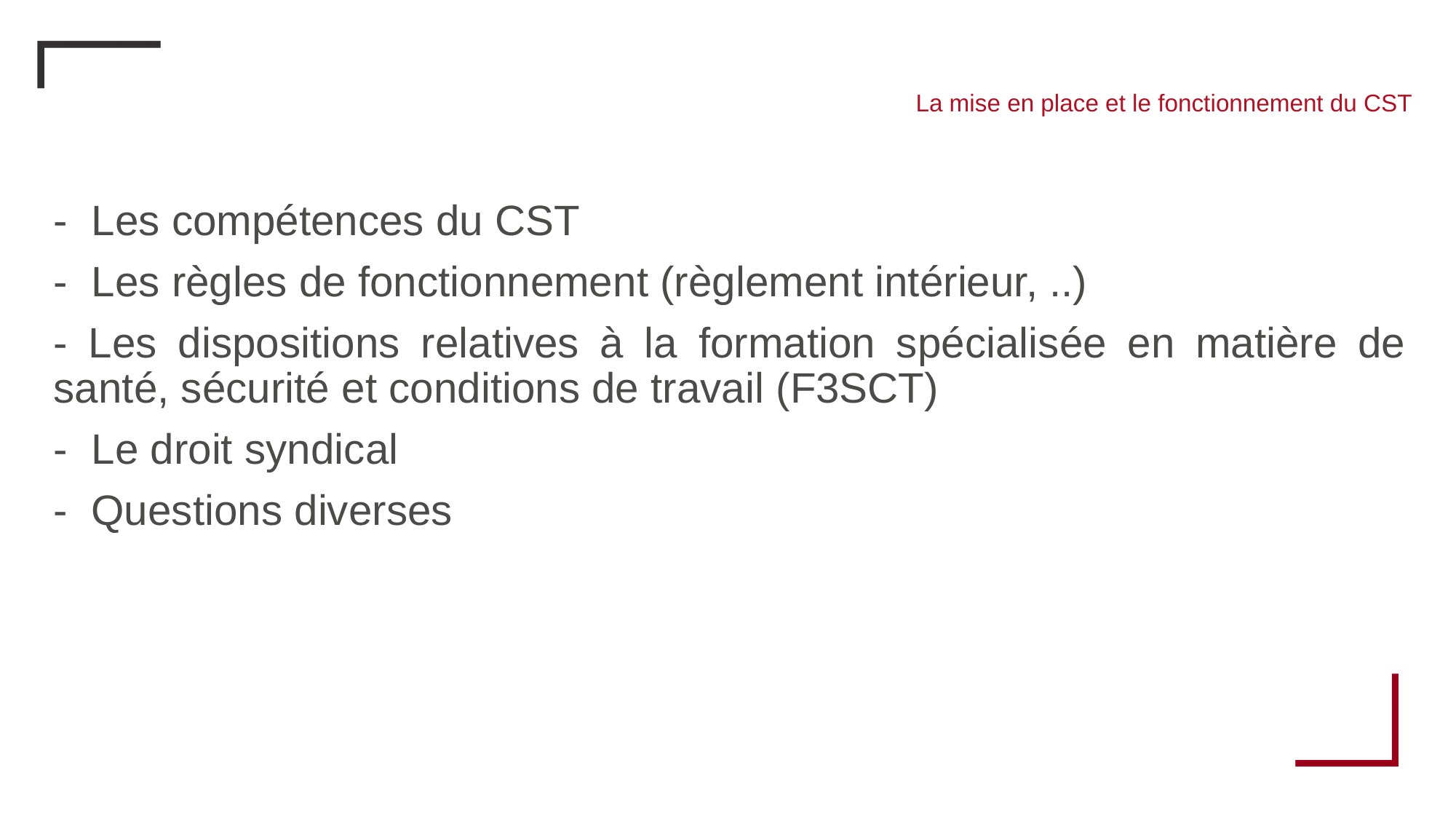

#
La mise en place et le fonctionnement du CST
-  Les compétences du CST
-  Les règles de fonctionnement (règlement intérieur, ..)
- Les dispositions relatives à la formation spécialisée en matière de santé, sécurité et conditions de travail (F3SCT)
-  Le droit syndical
-  Questions diverses